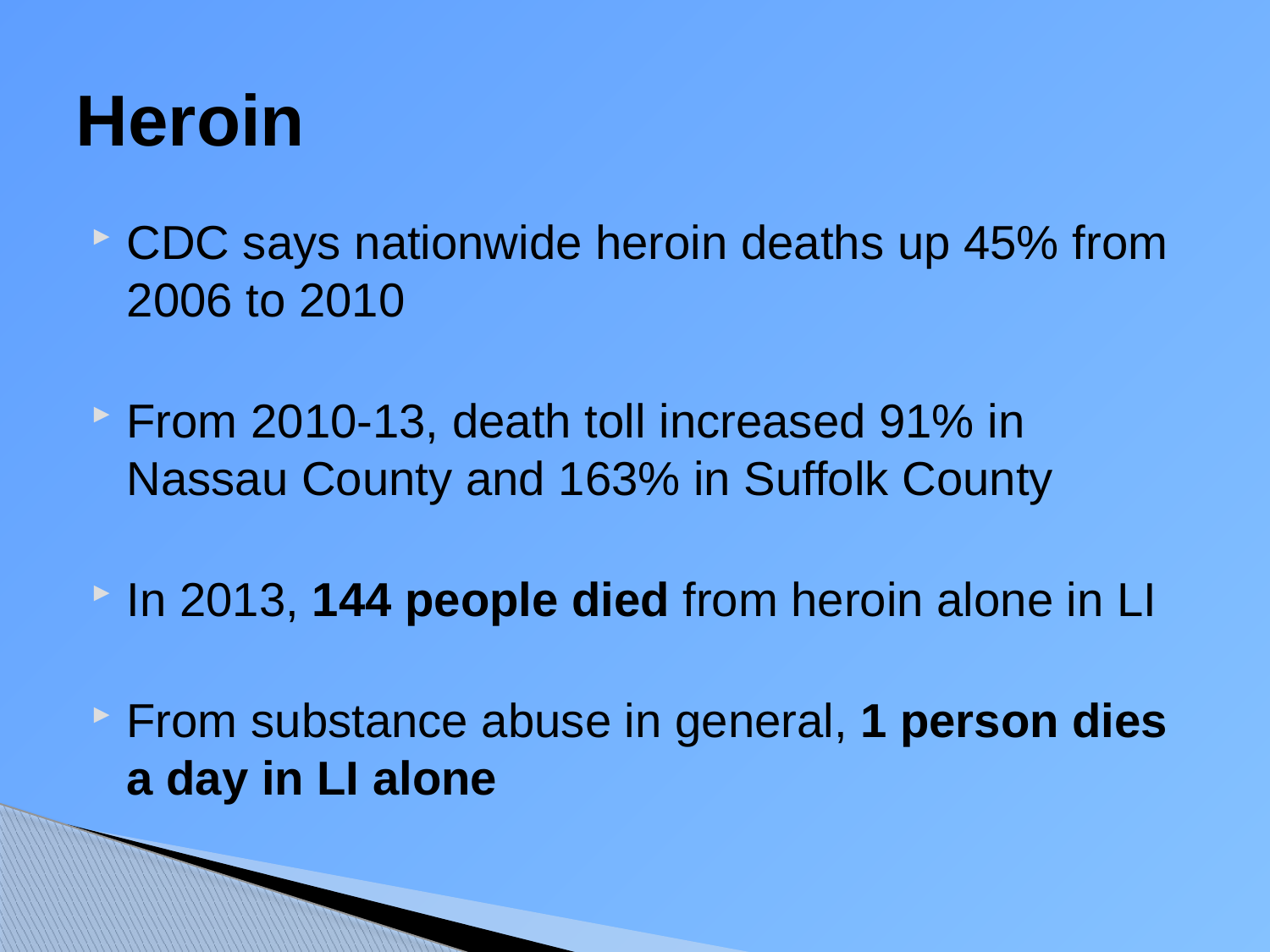

# Heroin
CDC says nationwide heroin deaths up 45% from 2006 to 2010
From 2010-13, death toll increased 91% in Nassau County and 163% in Suffolk County
In 2013, 144 people died from heroin alone in LI
From substance abuse in general, 1 person dies a day in LI alone